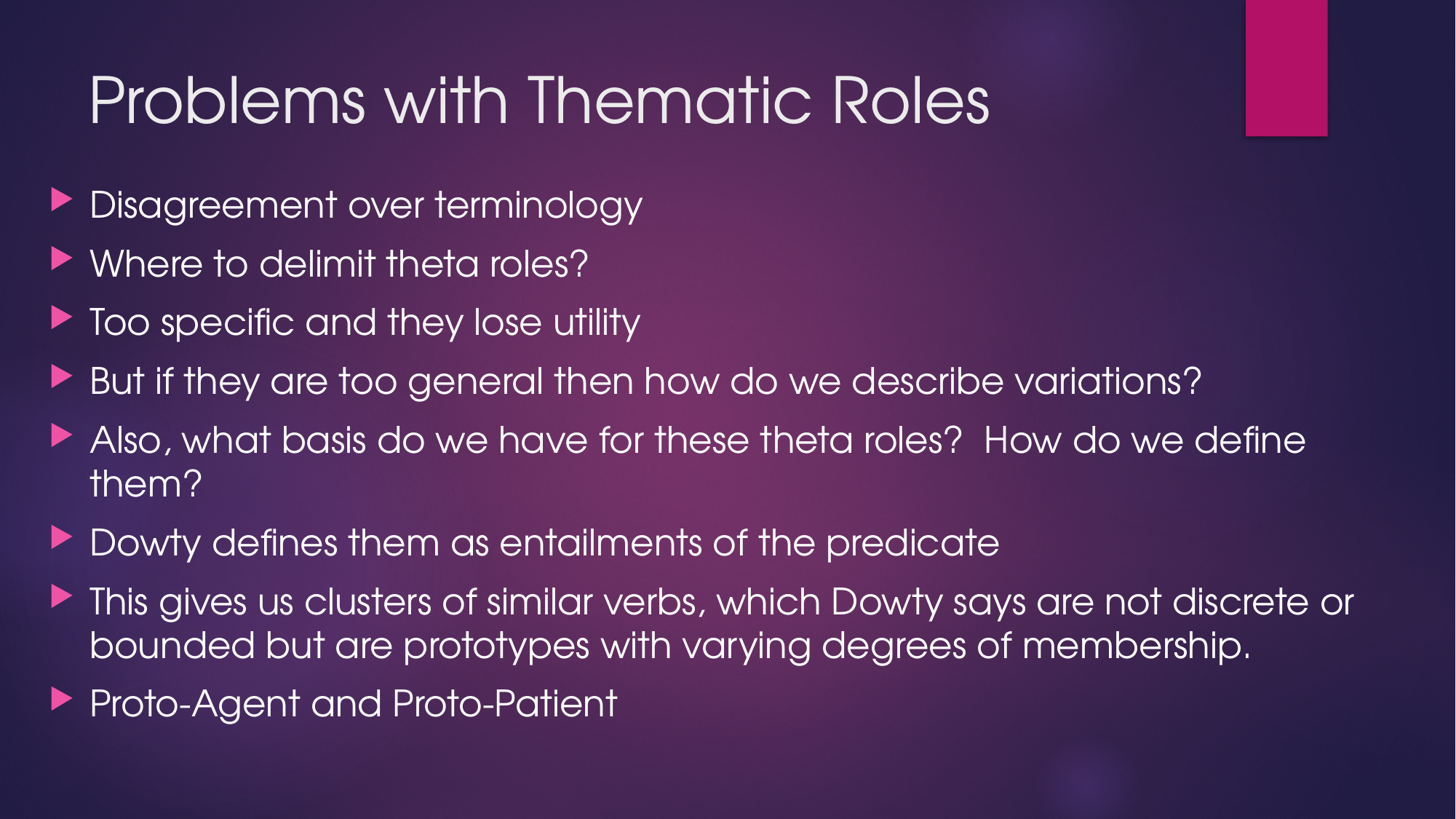

# Problems with Thematic Roles
Disagreement over terminology
Where to delimit theta roles?
Too specific and they lose utility
But if they are too general then how do we describe variations?
Also, what basis do we have for these theta roles?  How do we define them?
Dowty defines them as entailments of the predicate
This gives us clusters of similar verbs, which Dowty says are not discrete or bounded but are prototypes with varying degrees of membership.
Proto-Agent and Proto-Patient